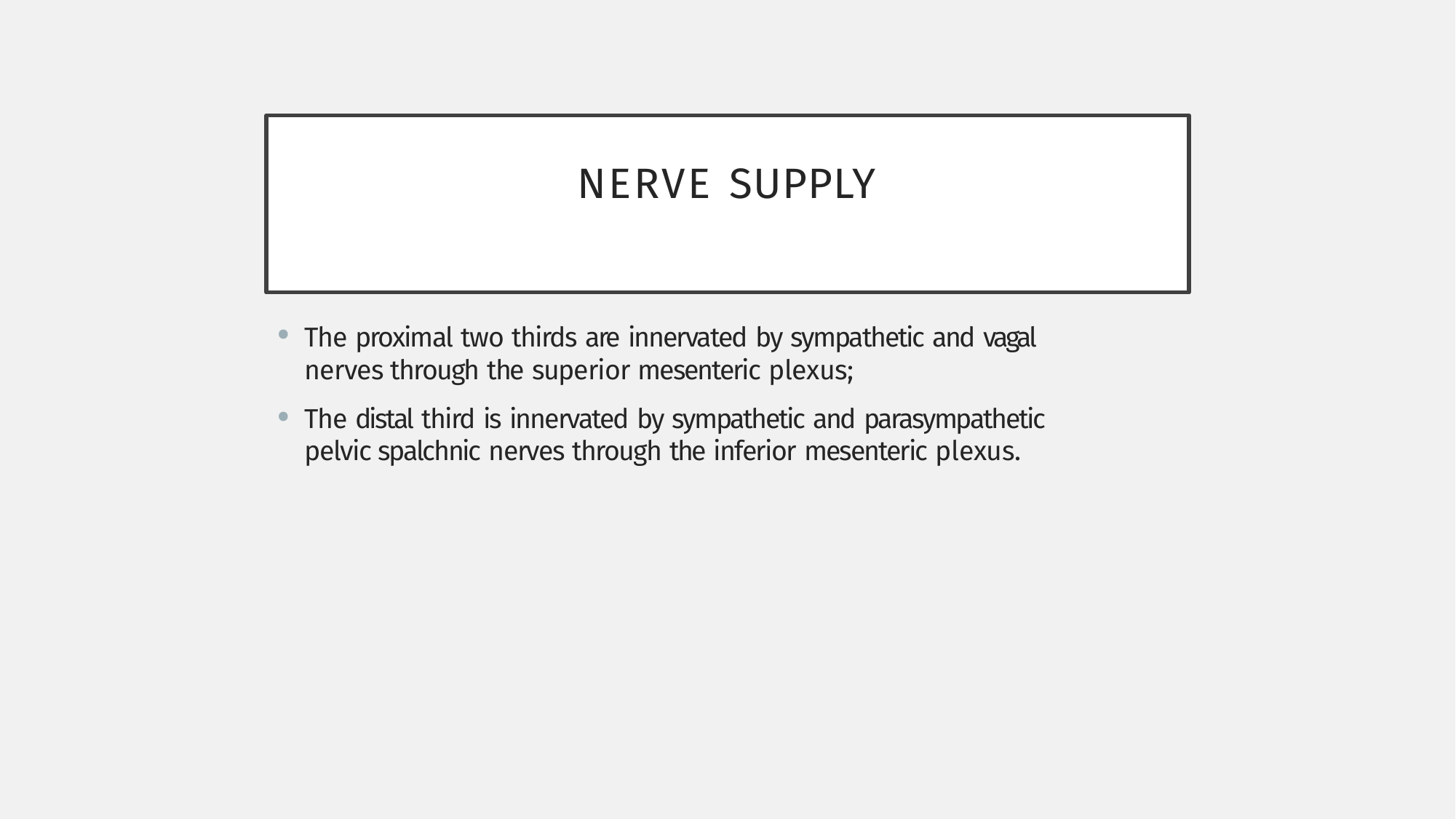

# NERVE SUPPLY
The proximal two thirds are innervated by sympathetic and vagal nerves through the superior mesenteric plexus;
The distal third is innervated by sympathetic and parasympathetic pelvic spalchnic nerves through the inferior mesenteric plexus.